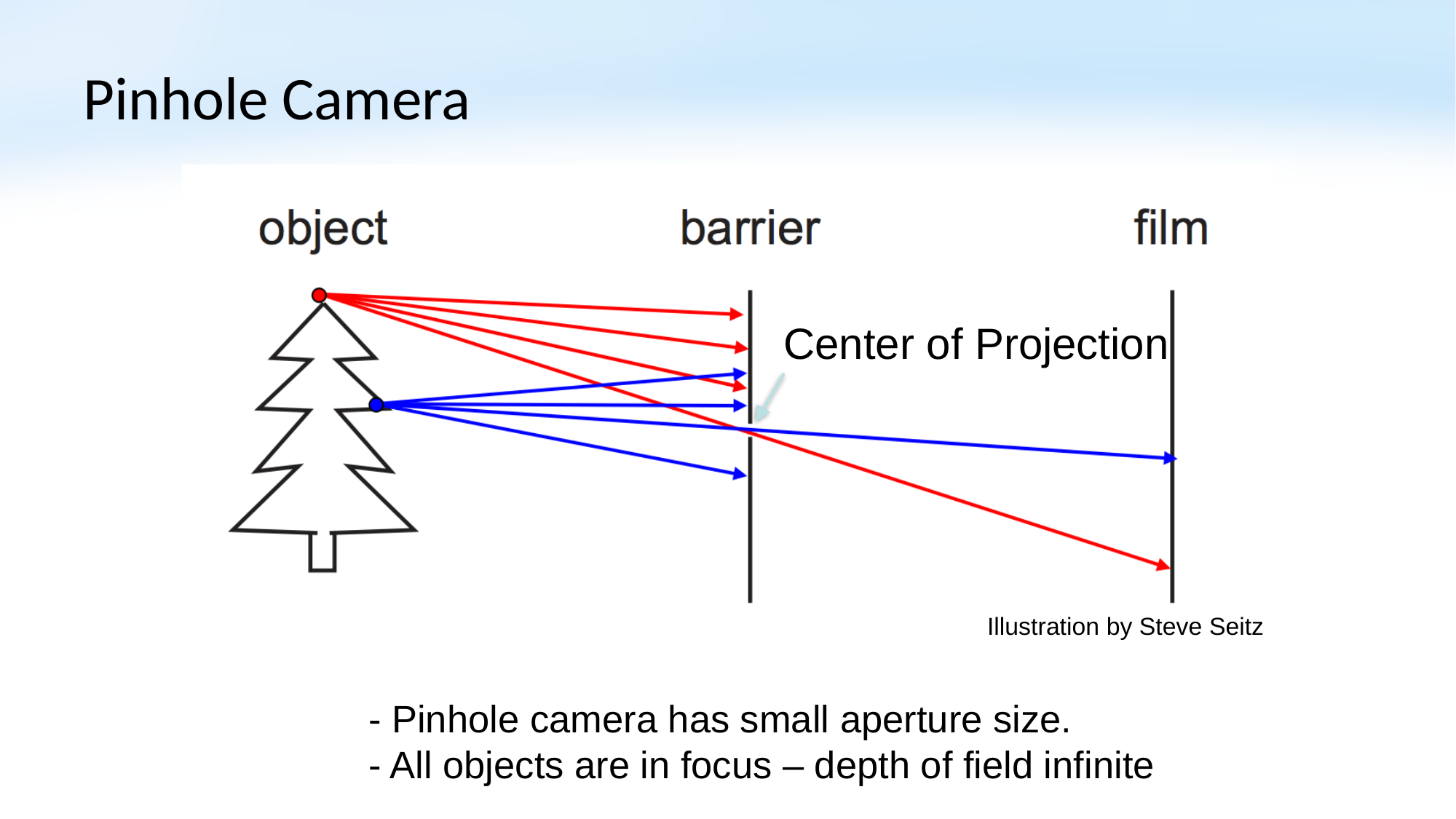

# Pinhole Camera

Center of Projection
Illustration by Steve Seitz
 - Pinhole camera has small aperture size.
 - All objects are in focus – depth of field infinite